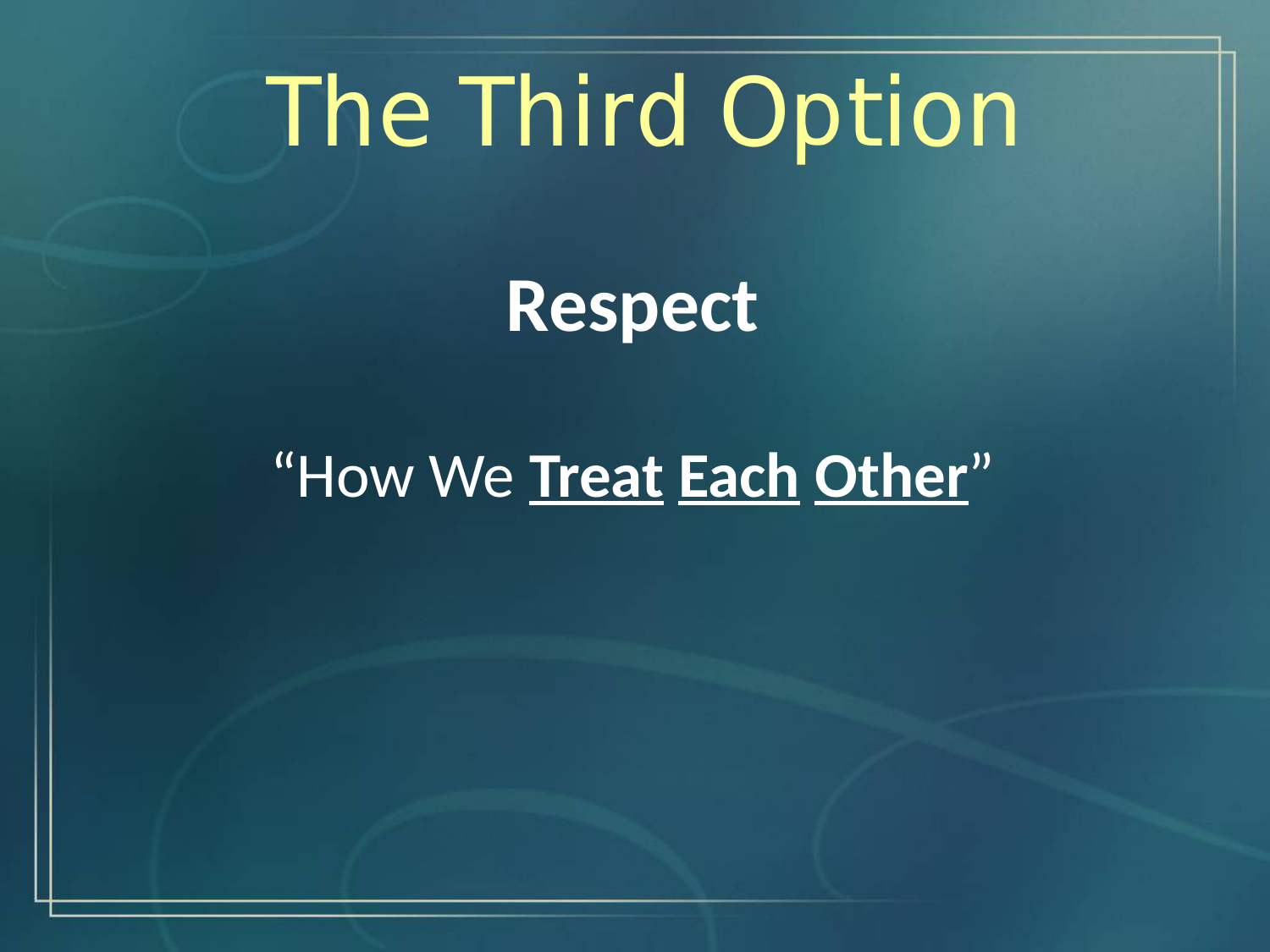

The Third Option
Respect

“How We Treat Each Other”